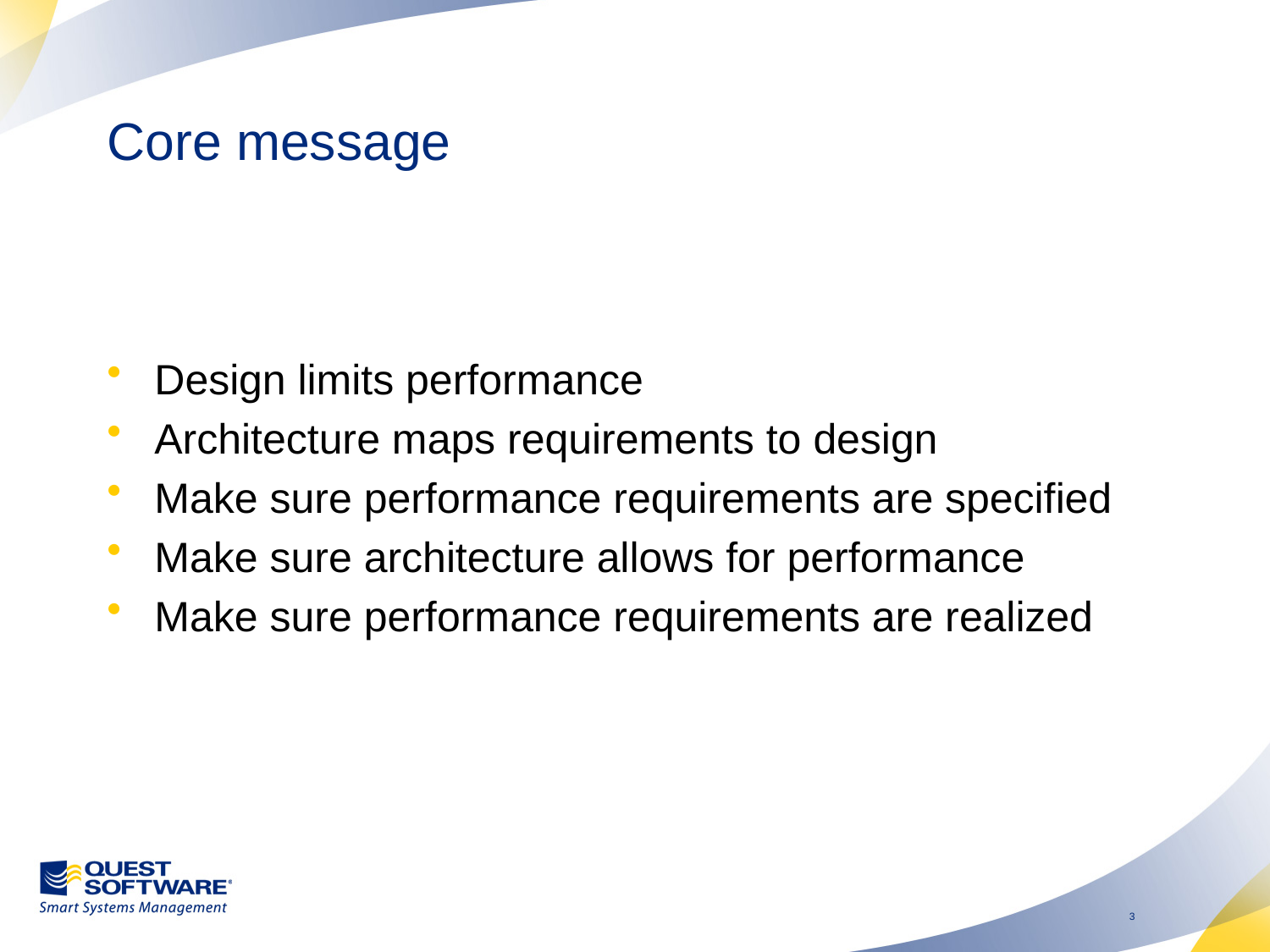

# Core message

Design limits performance
Architecture maps requirements to design
Make sure performance requirements are specified
Make sure architecture allows for performance
Make sure performance requirements are realized